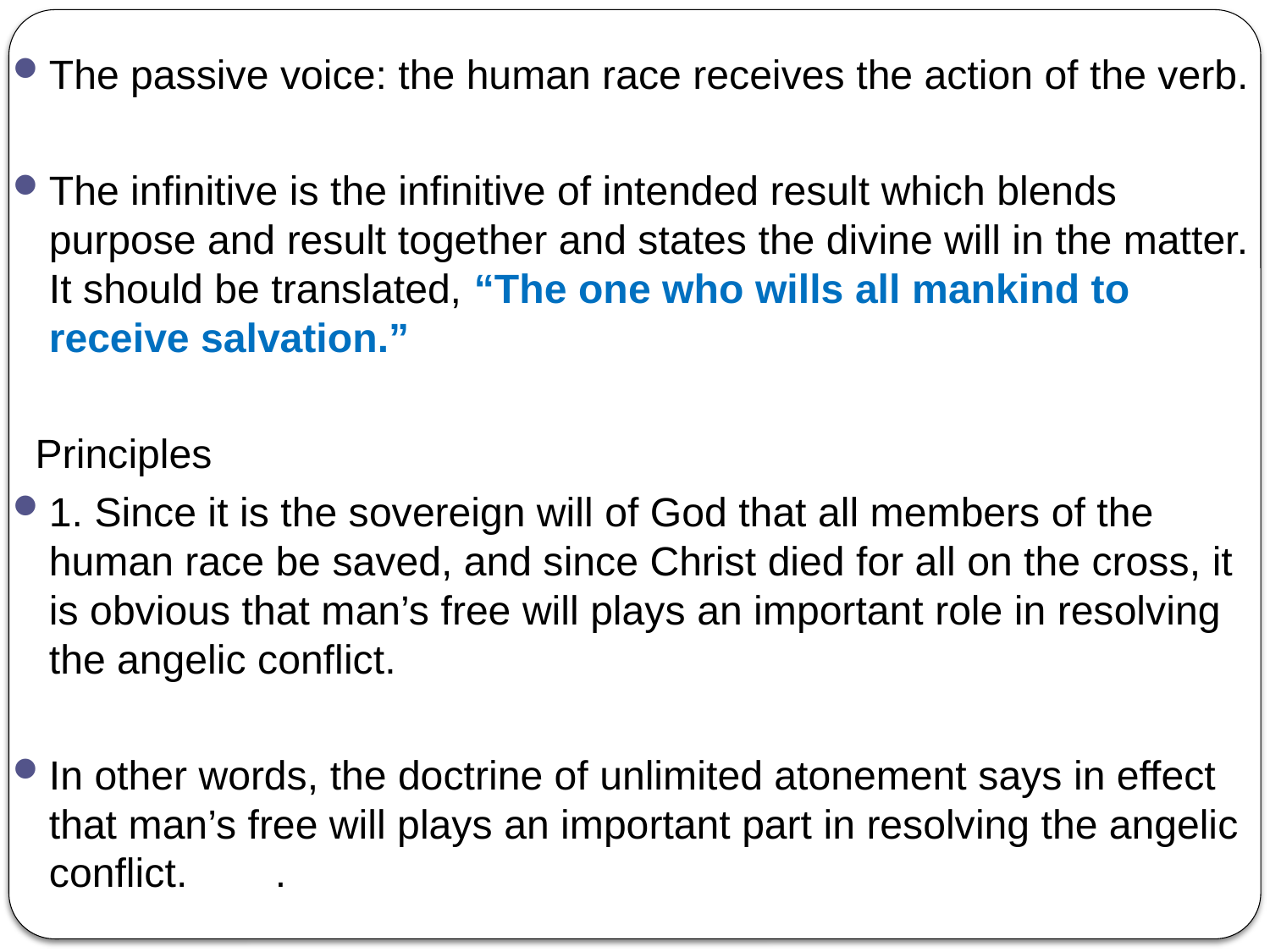

The passive voice: the human race receives the action of the verb.

The infinitive is the infinitive of intended result which blends purpose and result together and states the divine will in the matter. It should be translated, “The one who wills all mankind to receive salvation.”

  Principles
1. Since it is the sovereign will of God that all members of the human race be saved, and since Christ died for all on the cross, it is obvious that man’s free will plays an important role in resolving the angelic conflict.

In other words, the doctrine of unlimited atonement says in effect that man’s free will plays an important part in resolving the angelic conflict. 	.